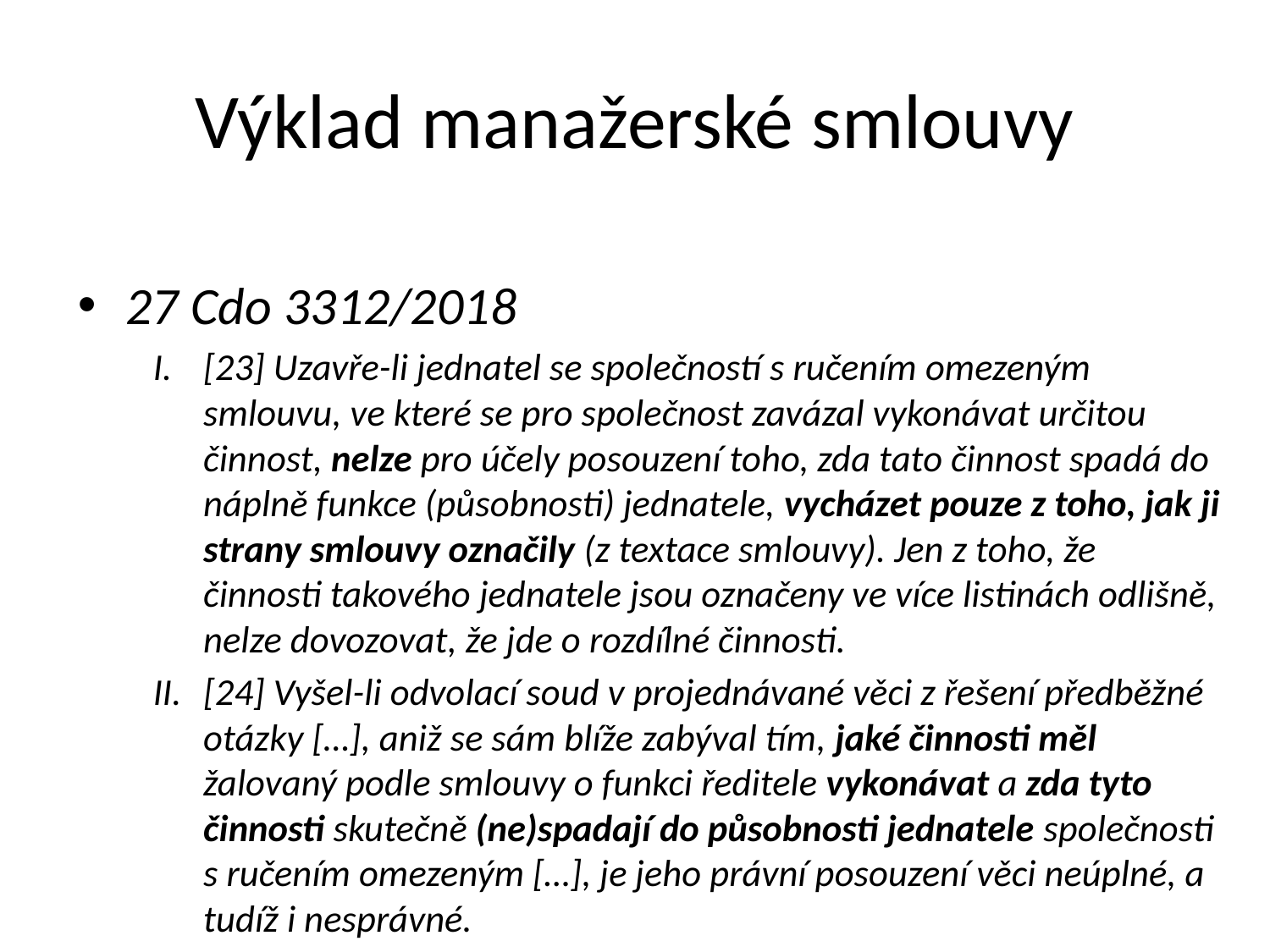

# Výklad manažerské smlouvy
27 Cdo 3312/2018
[23] Uzavře-li jednatel se společností s ručením omezeným smlouvu, ve které se pro společnost zavázal vykonávat určitou činnost, nelze pro účely posouzení toho, zda tato činnost spadá do náplně funkce (působnosti) jednatele, vycházet pouze z toho, jak ji strany smlouvy označily (z textace smlouvy). Jen z toho, že činnosti takového jednatele jsou označeny ve více listinách odlišně, nelze dovozovat, že jde o rozdílné činnosti.
[24] Vyšel-li odvolací soud v projednávané věci z řešení předběžné otázky […], aniž se sám blíže zabýval tím, jaké činnosti měl žalovaný podle smlouvy o funkci ředitele vykonávat a zda tyto činnosti skutečně (ne)spadají do působnosti jednatele společnosti s ručením omezeným […], je jeho právní posouzení věci neúplné, a tudíž i nesprávné.